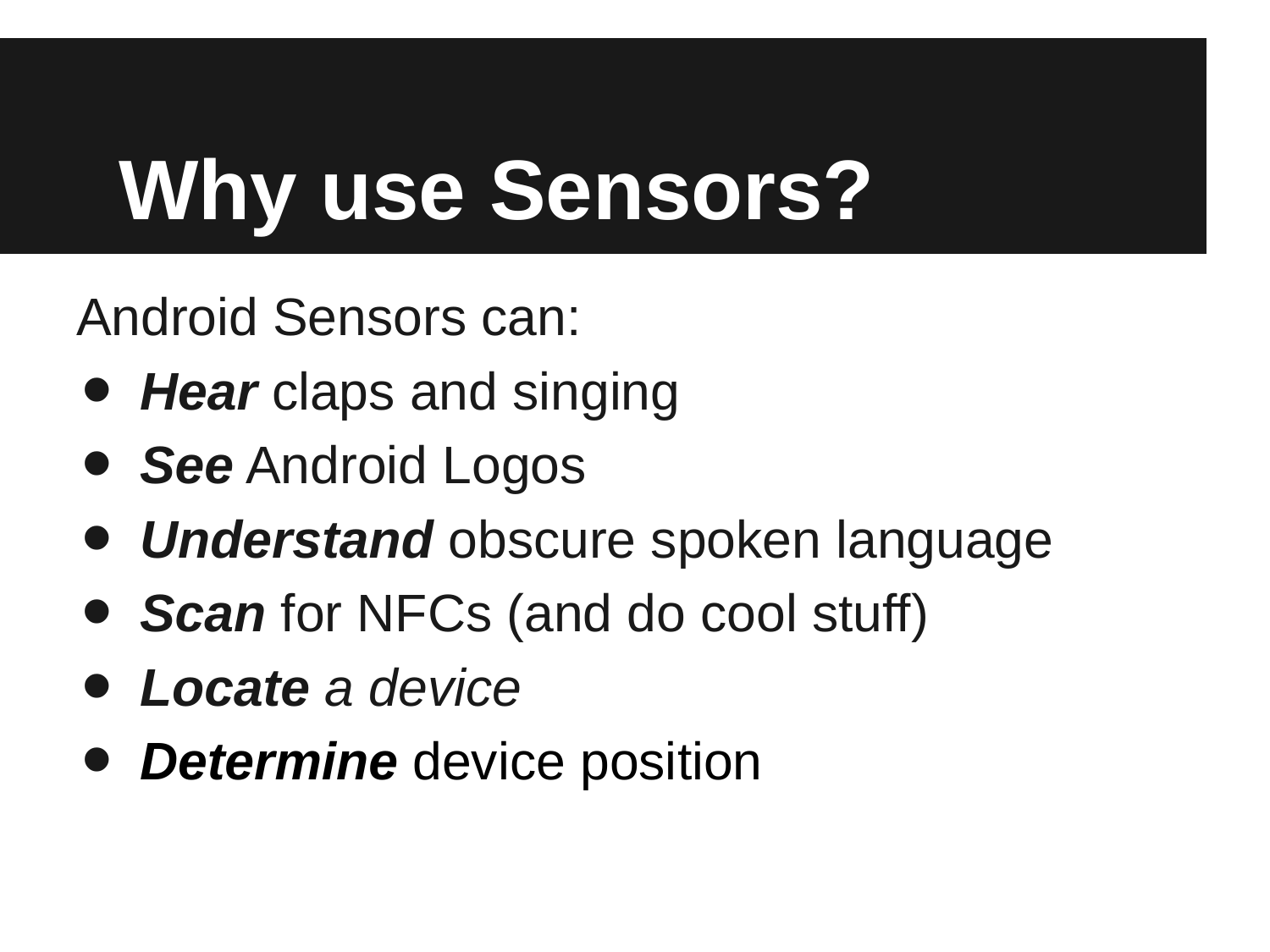

# Why use Sensors?
Android Sensors can:
Hear claps and singing
See Android Logos
Understand obscure spoken language
Scan for NFCs (and do cool stuff)
Locate a device
Determine device position